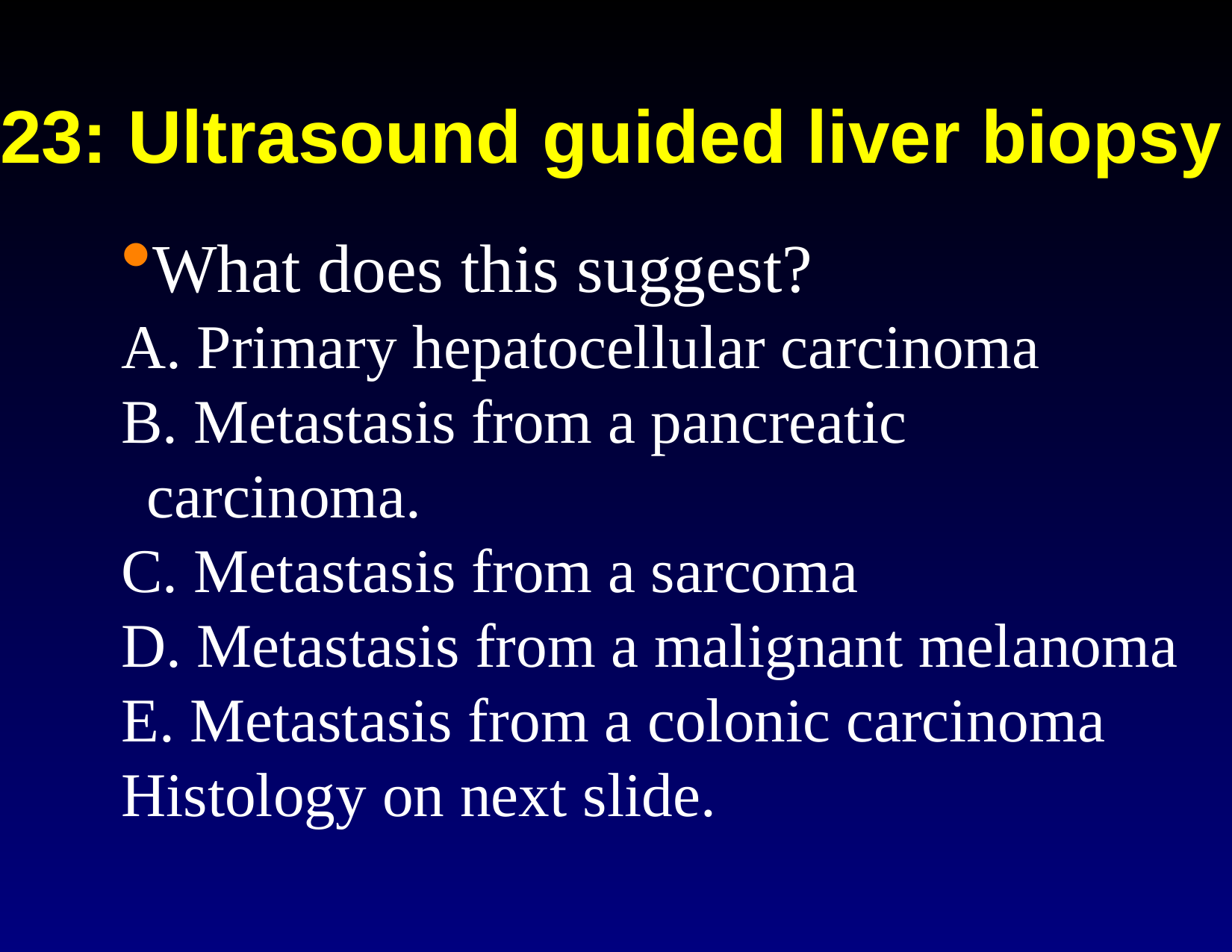

23: Ultrasound guided liver biopsy
What does this suggest?
A. Primary hepatocellular carcinoma
B. Metastasis from a pancreatic carcinoma.
C. Metastasis from a sarcoma
D. Metastasis from a malignant melanoma
E. Metastasis from a colonic carcinoma
Histology on next slide.